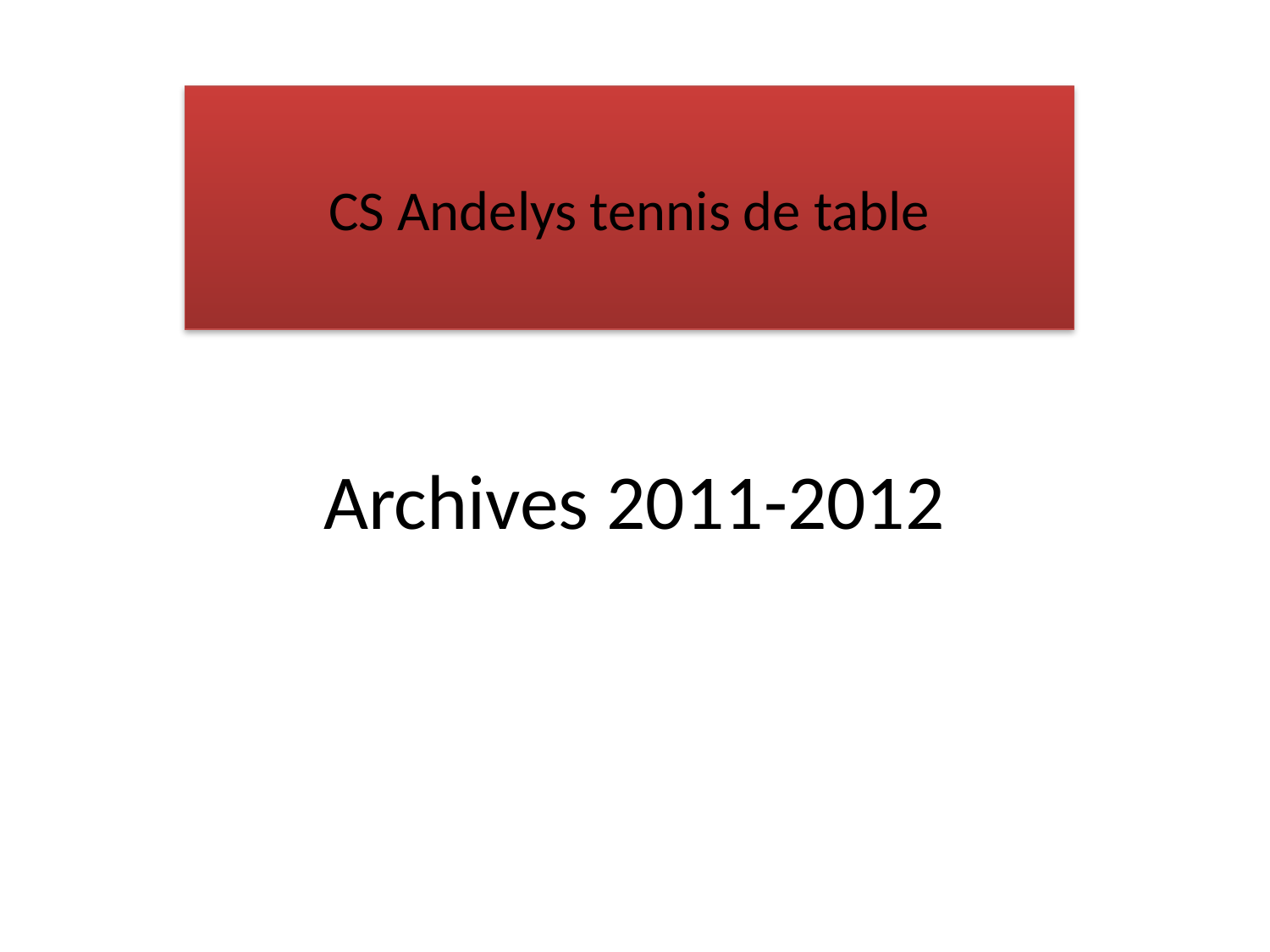

CS Andelys tennis de table
# Archives 2011-2012